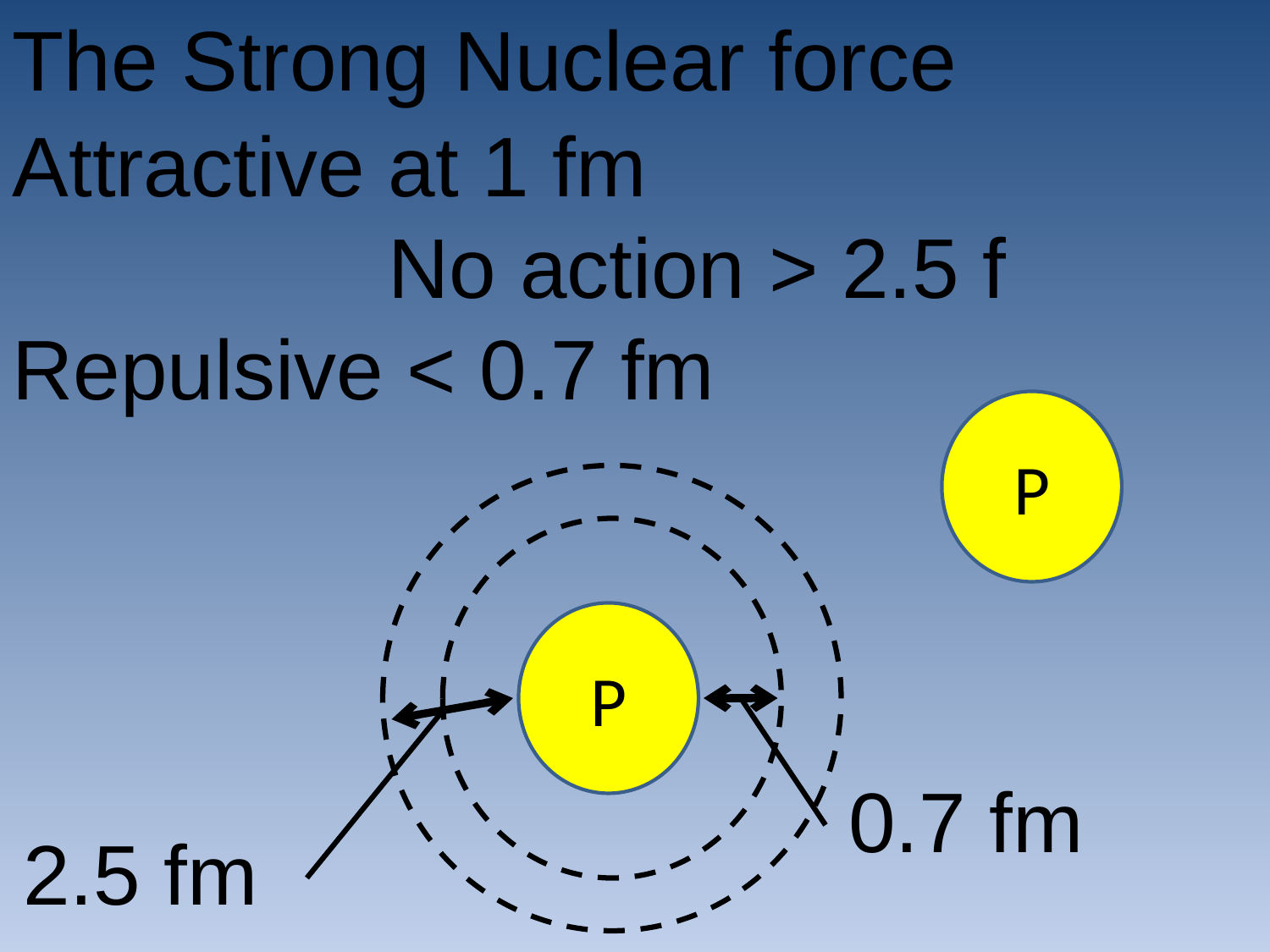

The Strong Nuclear force
Attractive at 1 fm
                No action > 2.5 f
Repulsive < 0.7 fm
P

P
0.7 fm
2.5 fm